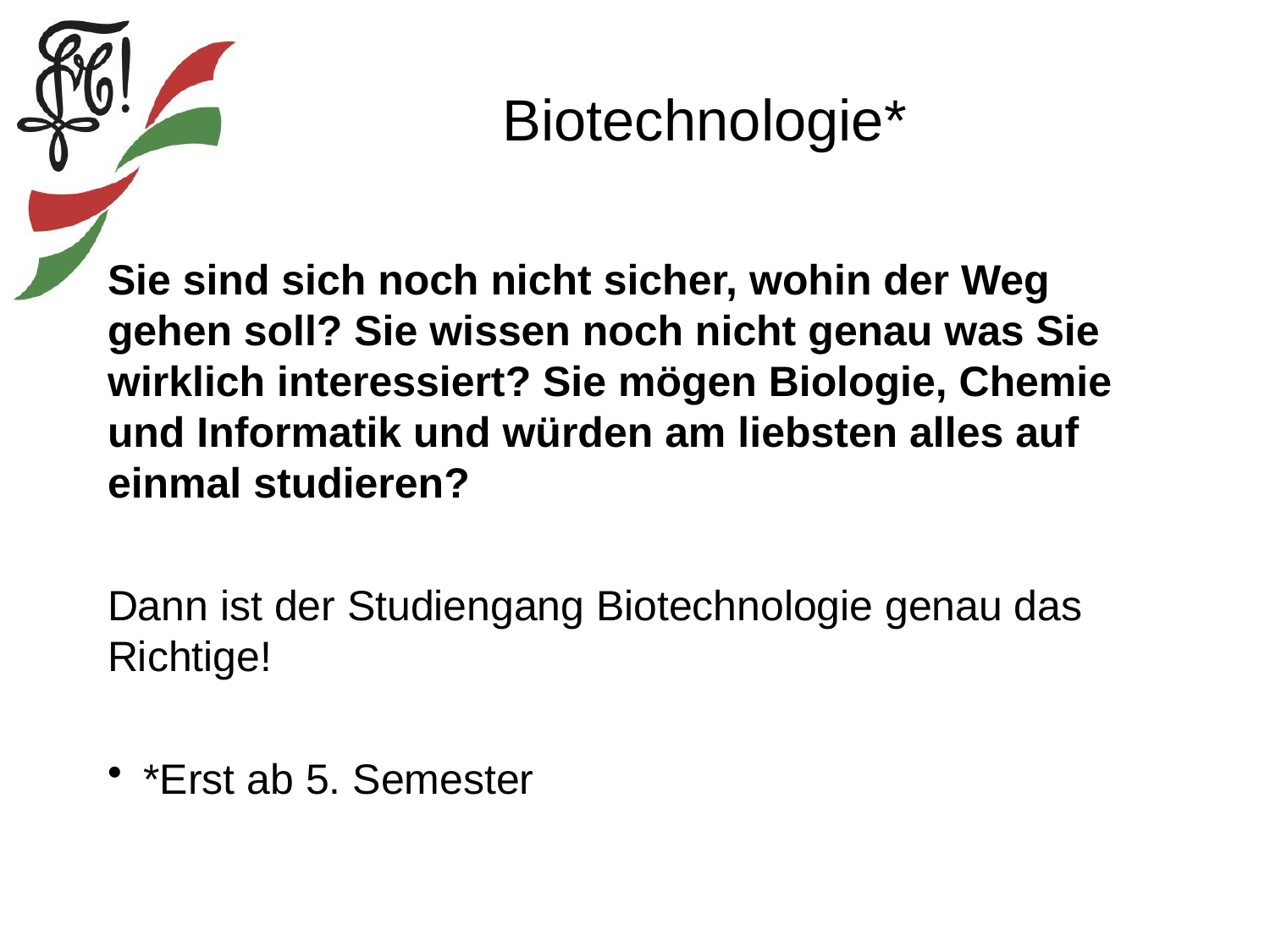

# Biotechnologie*
Sie sind sich noch nicht sicher, wohin der Weg gehen soll? Sie wissen noch nicht genau was Sie wirklich interessiert? Sie mögen Biologie, Chemie und Informatik und würden am liebsten alles auf einmal studieren?

Dann ist der Studiengang Biotechnologie genau das Richtige!

*Erst ab 5. Semester